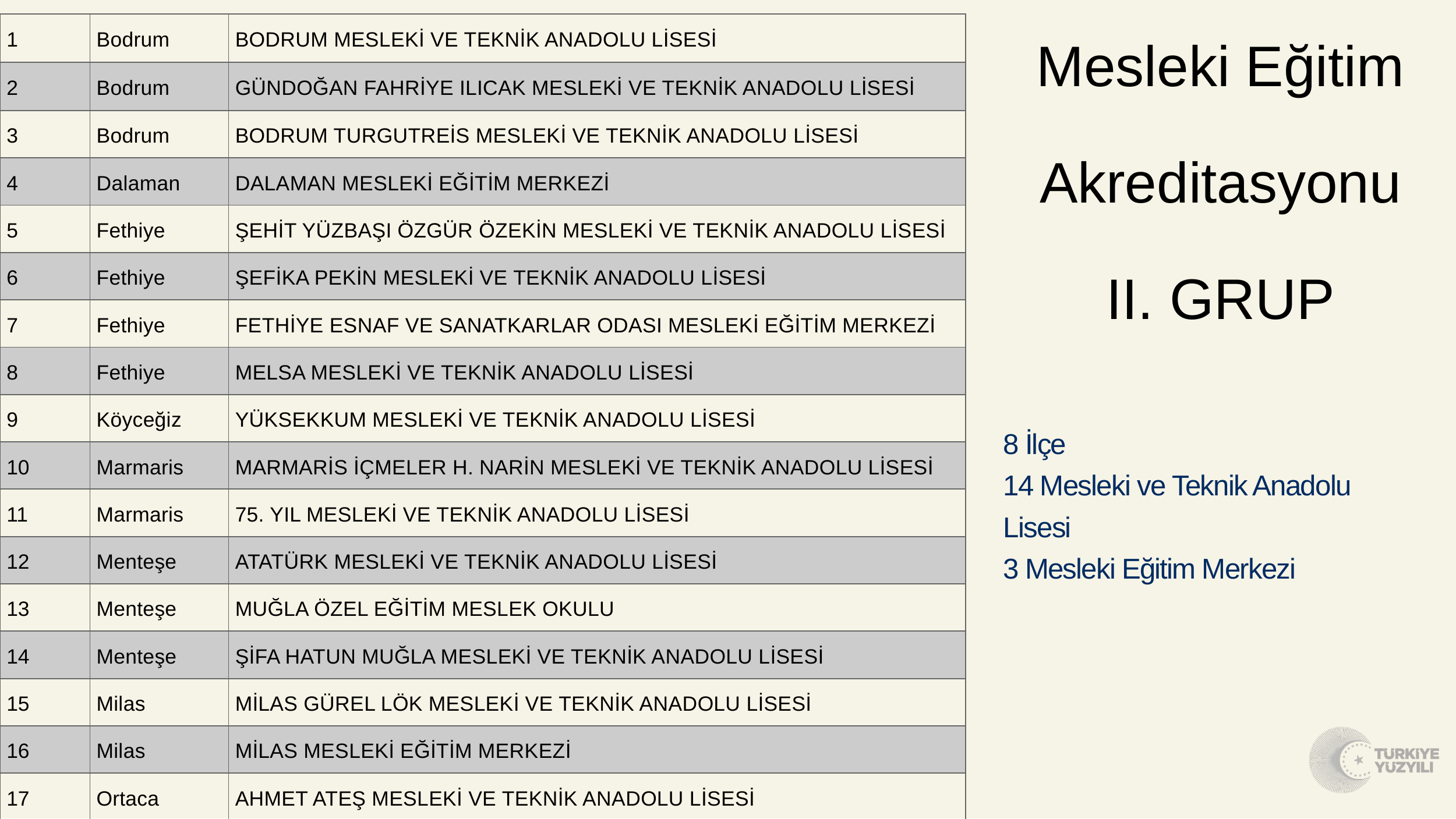

Mesleki Eğitim Akreditasyonu
II. GRUP
| 1 | Bodrum | BODRUM MESLEKİ VE TEKNİK ANADOLU LİSESİ |
| --- | --- | --- |
| 2 | Bodrum | GÜNDOĞAN FAHRİYE ILICAK MESLEKİ VE TEKNİK ANADOLU LİSESİ |
| 3 | Bodrum | BODRUM TURGUTREİS MESLEKİ VE TEKNİK ANADOLU LİSESİ |
| 4 | Dalaman | DALAMAN MESLEKİ EĞİTİM MERKEZİ |
| 5 | Fethiye | ŞEHİT YÜZBAŞI ÖZGÜR ÖZEKİN MESLEKİ VE TEKNİK ANADOLU LİSESİ |
| 6 | Fethiye | ŞEFİKA PEKİN MESLEKİ VE TEKNİK ANADOLU LİSESİ |
| 7 | Fethiye | FETHİYE ESNAF VE SANATKARLAR ODASI MESLEKİ EĞİTİM MERKEZİ |
| 8 | Fethiye | MELSA MESLEKİ VE TEKNİK ANADOLU LİSESİ |
| 9 | Köyceğiz | YÜKSEKKUM MESLEKİ VE TEKNİK ANADOLU LİSESİ |
| 10 | Marmaris | MARMARİS İÇMELER H. NARİN MESLEKİ VE TEKNİK ANADOLU LİSESİ |
| 11 | Marmaris | 75. YIL MESLEKİ VE TEKNİK ANADOLU LİSESİ |
| 12 | Menteşe | ATATÜRK MESLEKİ VE TEKNİK ANADOLU LİSESİ |
| 13 | Menteşe | MUĞLA ÖZEL EĞİTİM MESLEK OKULU |
| 14 | Menteşe | ŞİFA HATUN MUĞLA MESLEKİ VE TEKNİK ANADOLU LİSESİ |
| 15 | Milas | MİLAS GÜREL LÖK MESLEKİ VE TEKNİK ANADOLU LİSESİ |
| 16 | Milas | MİLAS MESLEKİ EĞİTİM MERKEZİ |
| 17 | Ortaca | AHMET ATEŞ MESLEKİ VE TEKNİK ANADOLU LİSESİ |
8 İlçe
14 Mesleki ve Teknik Anadolu Lisesi
3 Mesleki Eğitim Merkezi